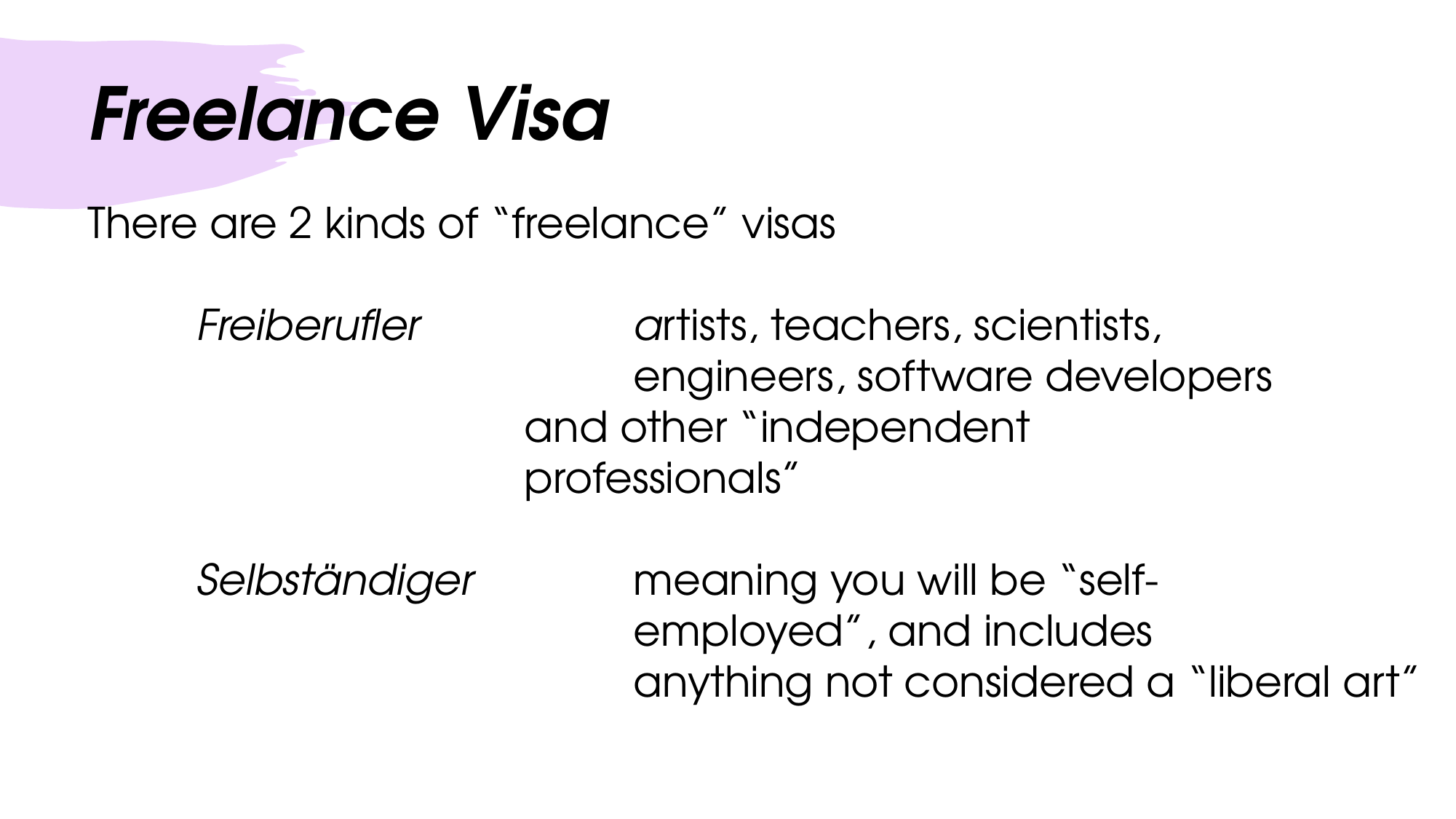

# Freelance Visa
There are 2 kinds of “freelance” visas

	Freiberufler		artists, teachers, scientists, 								engineers, software developers 						and other “independent 								professionals”

	Selbständiger		meaning you will be “self-								employed”, and includes 								anything not considered a “liberal art”